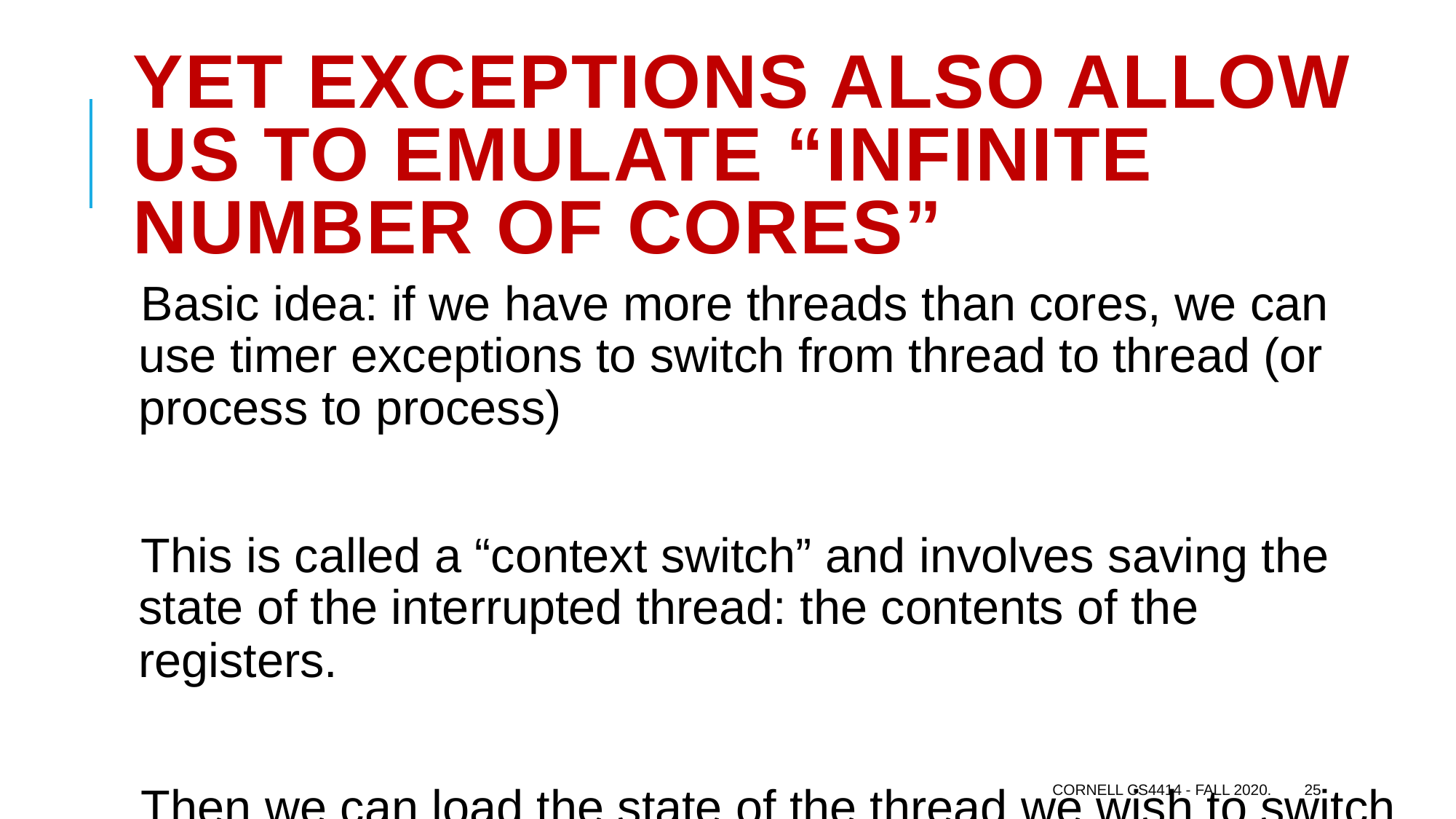

# Yet Exceptions also allow us to emulate “infinite number of cores”
Basic idea: if we have more threads than cores, we can use timer exceptions to switch from thread to thread (or process to process)

This is called a “context switch” and involves saving the state of the interrupted thread: the contents of the registers.

Then we can load the state of the thread we wish to switch to.
Cornell CS4414 - Fall 2020.
25